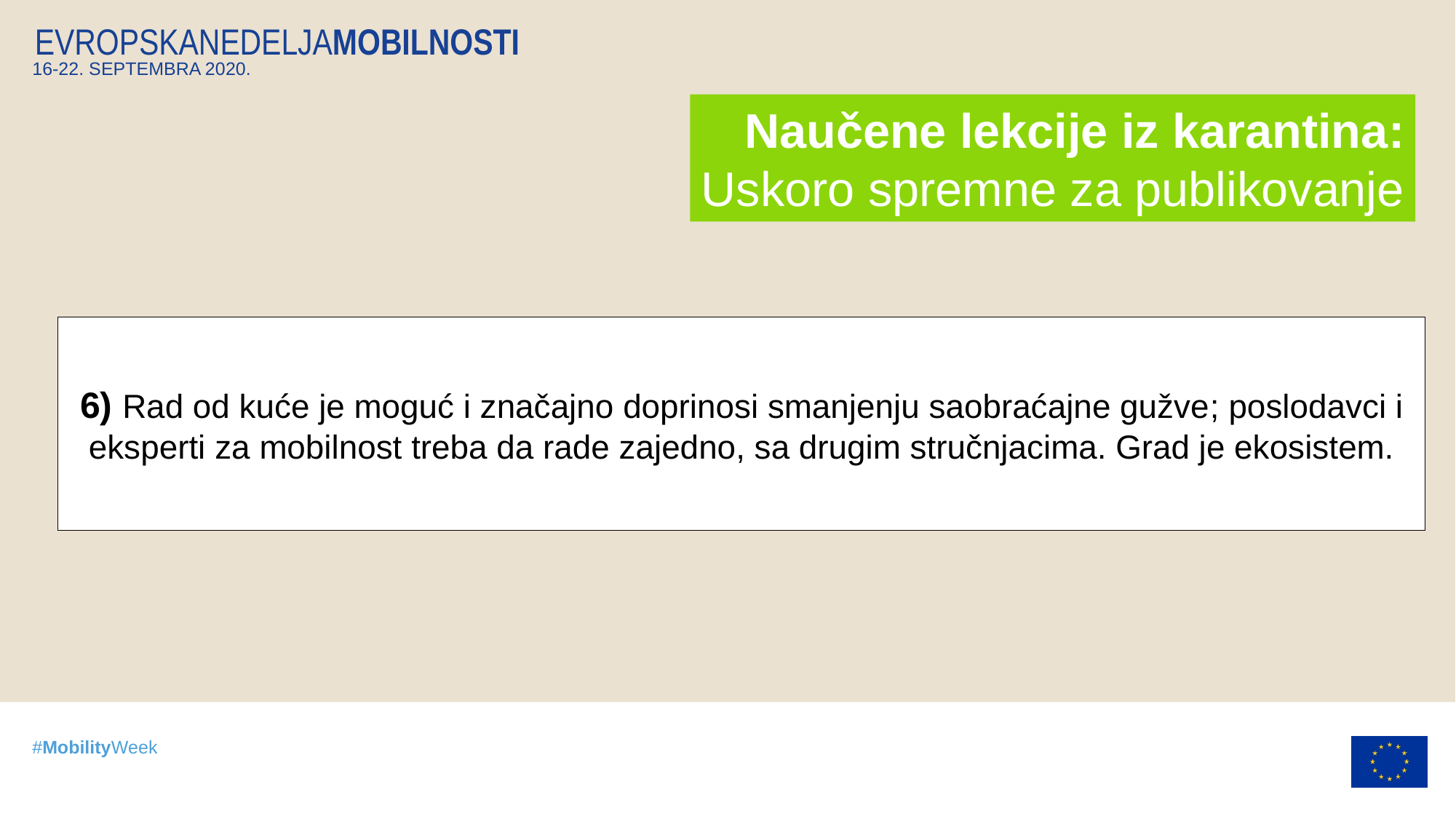

Naučene lekcije iz karantina:
Uskoro spremne za publikovanje
6) Rad od kuće je moguć i značajno doprinosi smanjenju saobraćajne gužve; poslodavci i eksperti za mobilnost treba da rade zajedno, sa drugim stručnjacima. Grad je ekosistem.